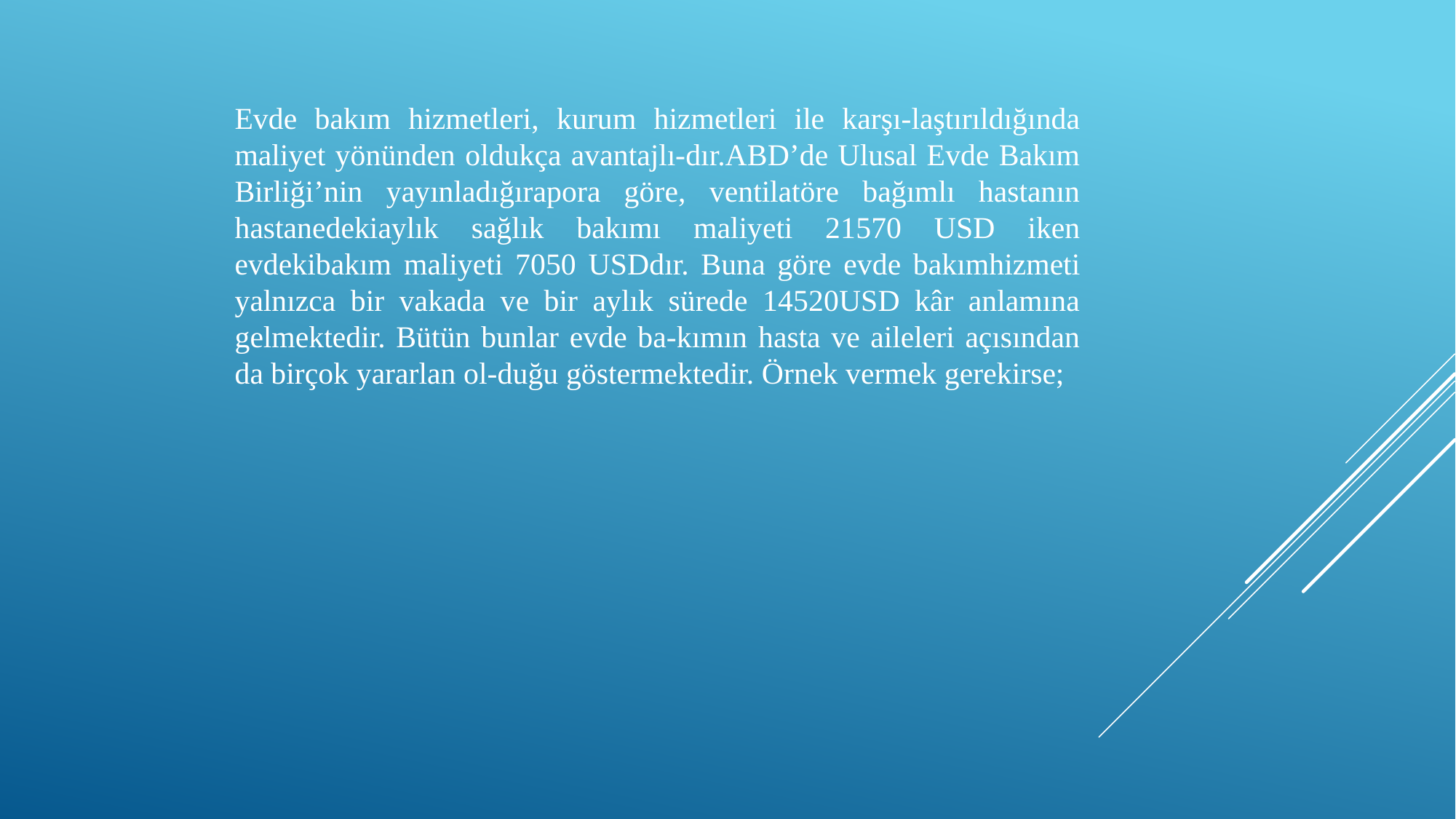

Evde bakım hizmetleri, kurum hizmetleri ile karşı-laştırıldığında maliyet yönünden oldukça avantajlı-dır.ABD’de Ulusal Evde Bakım Birliği’nin yayınladığırapora göre, ventilatöre bağımlı hastanın hastanedekiaylık sağlık bakımı maliyeti 21570 USD iken evdekibakım maliyeti 7050 USDdır. Buna göre evde bakımhizmeti yalnızca bir vakada ve bir aylık sürede 14520USD kâr anlamına gelmektedir. Bütün bunlar evde ba-kımın hasta ve aileleri açısından da birçok yararlan ol-duğu göstermektedir. Örnek vermek gerekirse;